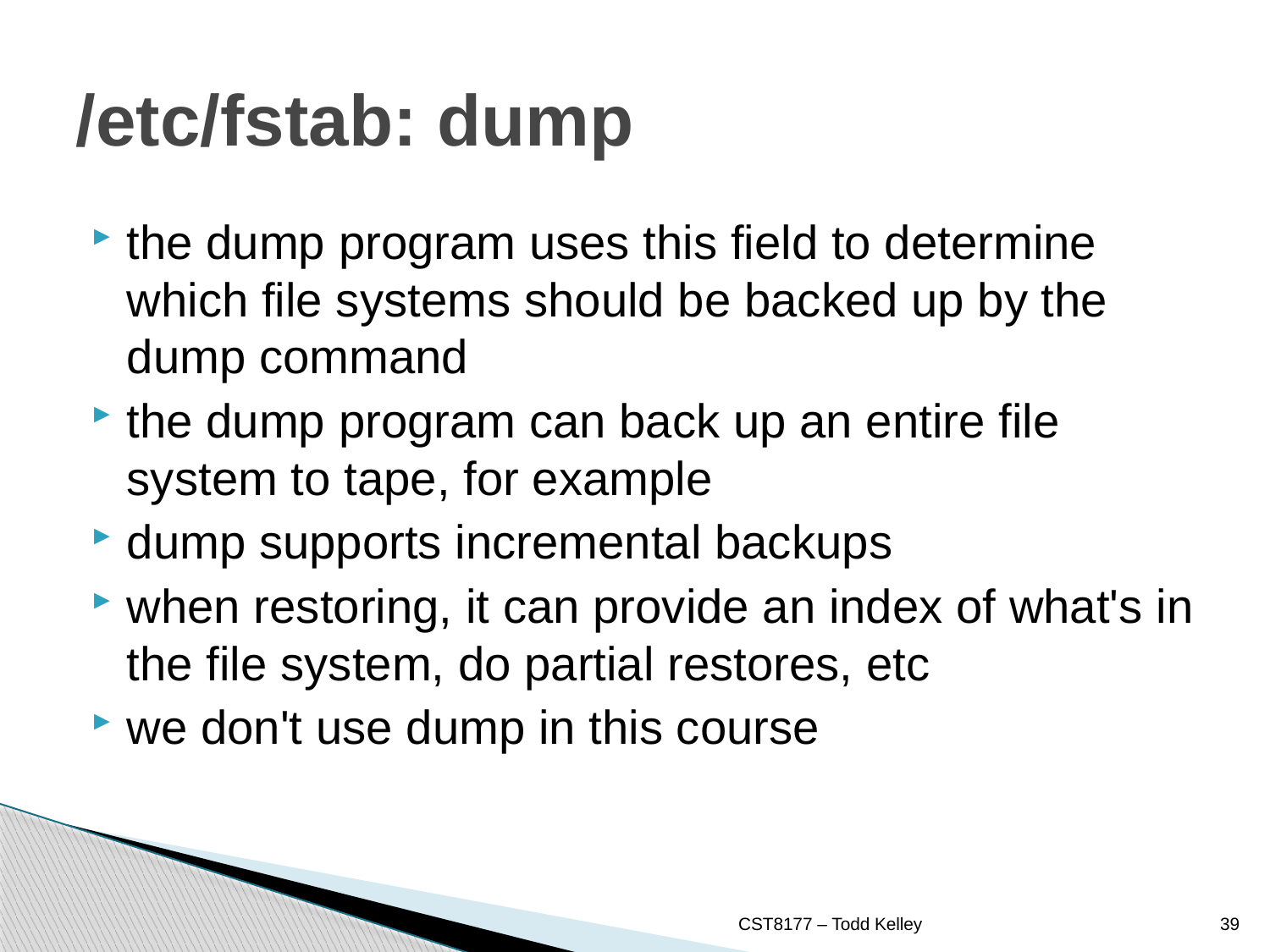

# /etc/fstab: dump
the dump program uses this field to determine which file systems should be backed up by the dump command
the dump program can back up an entire file system to tape, for example
dump supports incremental backups
when restoring, it can provide an index of what's in the file system, do partial restores, etc
we don't use dump in this course
CST8177 – Todd Kelley
39